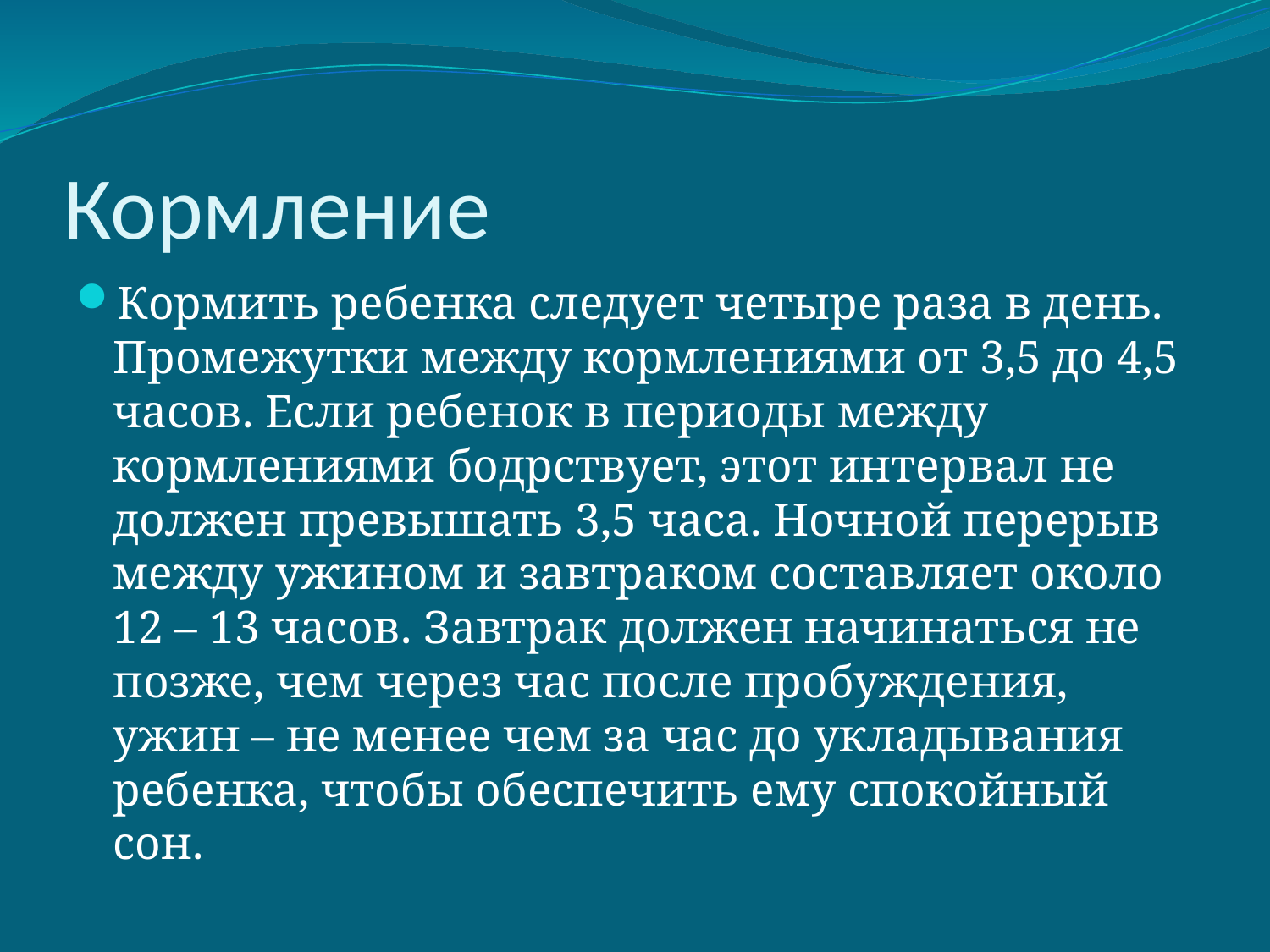

# Кормление
Кормить ребенка следует четыре раза в день. Промежутки между кормлениями от 3,5 до 4,5 часов. Если ребенок в периоды между кормлениями бодрствует, этот интервал не должен превышать 3,5 часа. Ночной перерыв между ужином и завтраком составляет около 12 – 13 часов. Завтрак должен начинаться не позже, чем через час после пробуждения, ужин – не менее чем за час до укладывания ребенка, чтобы обеспечить ему спокойный сон.